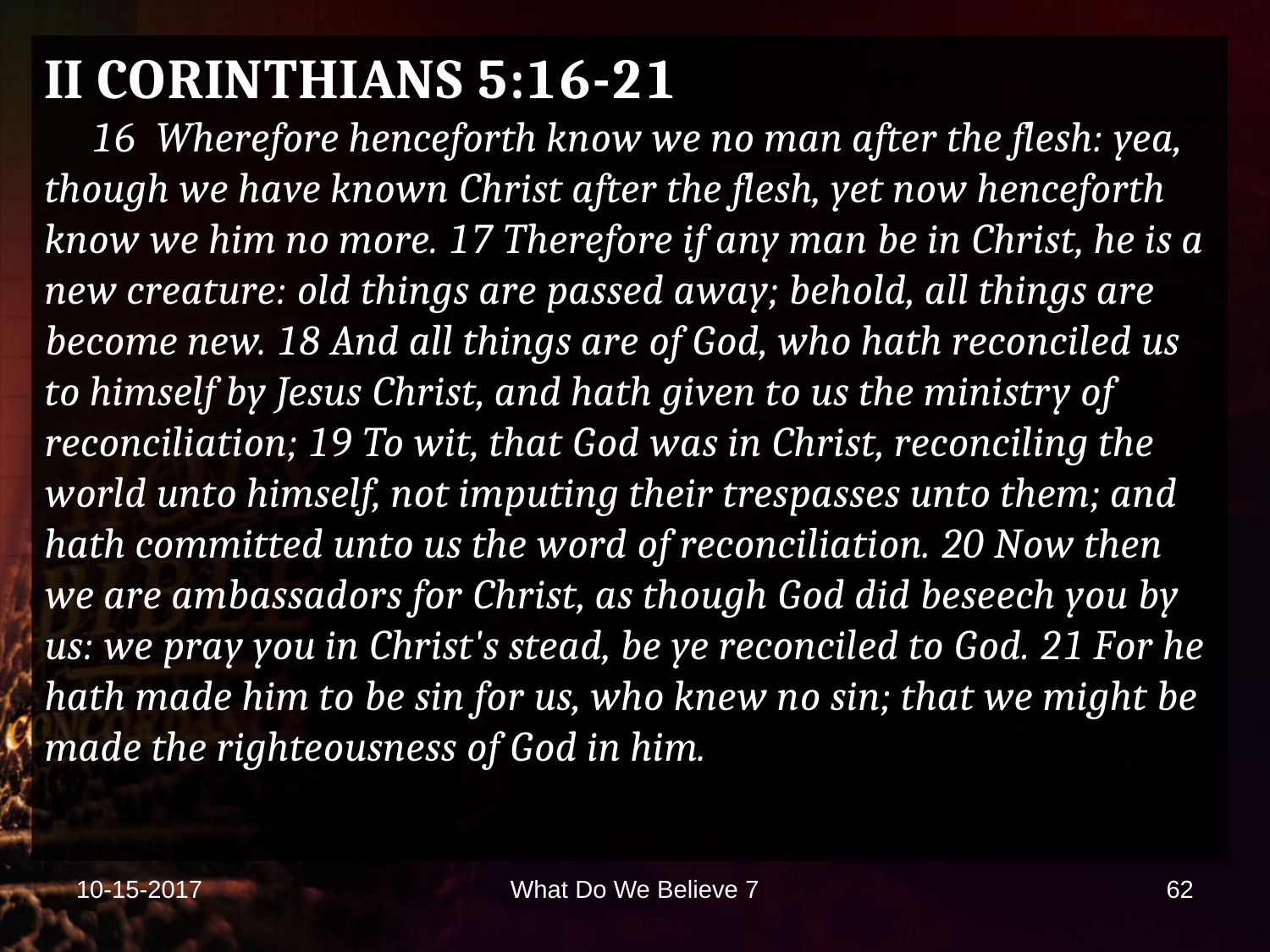

II CORINTHIANS 5:16-21
     16  Wherefore henceforth know we no man after the flesh: yea, though we have known Christ after the flesh, yet now henceforth know we him no more. 17 Therefore if any man be in Christ, he is a new creature: old things are passed away; behold, all things are become new. 18 And all things are of God, who hath reconciled us to himself by Jesus Christ, and hath given to us the ministry of reconciliation; 19 To wit, that God was in Christ, reconciling the world unto himself, not imputing their trespasses unto them; and hath committed unto us the word of reconciliation. 20 Now then we are ambassadors for Christ, as though God did beseech you by us: we pray you in Christ's stead, be ye reconciled to God. 21 For he hath made him to be sin for us, who knew no sin; that we might be made the righteousness of God in him.

10-15-2017
What Do We Believe 7
62